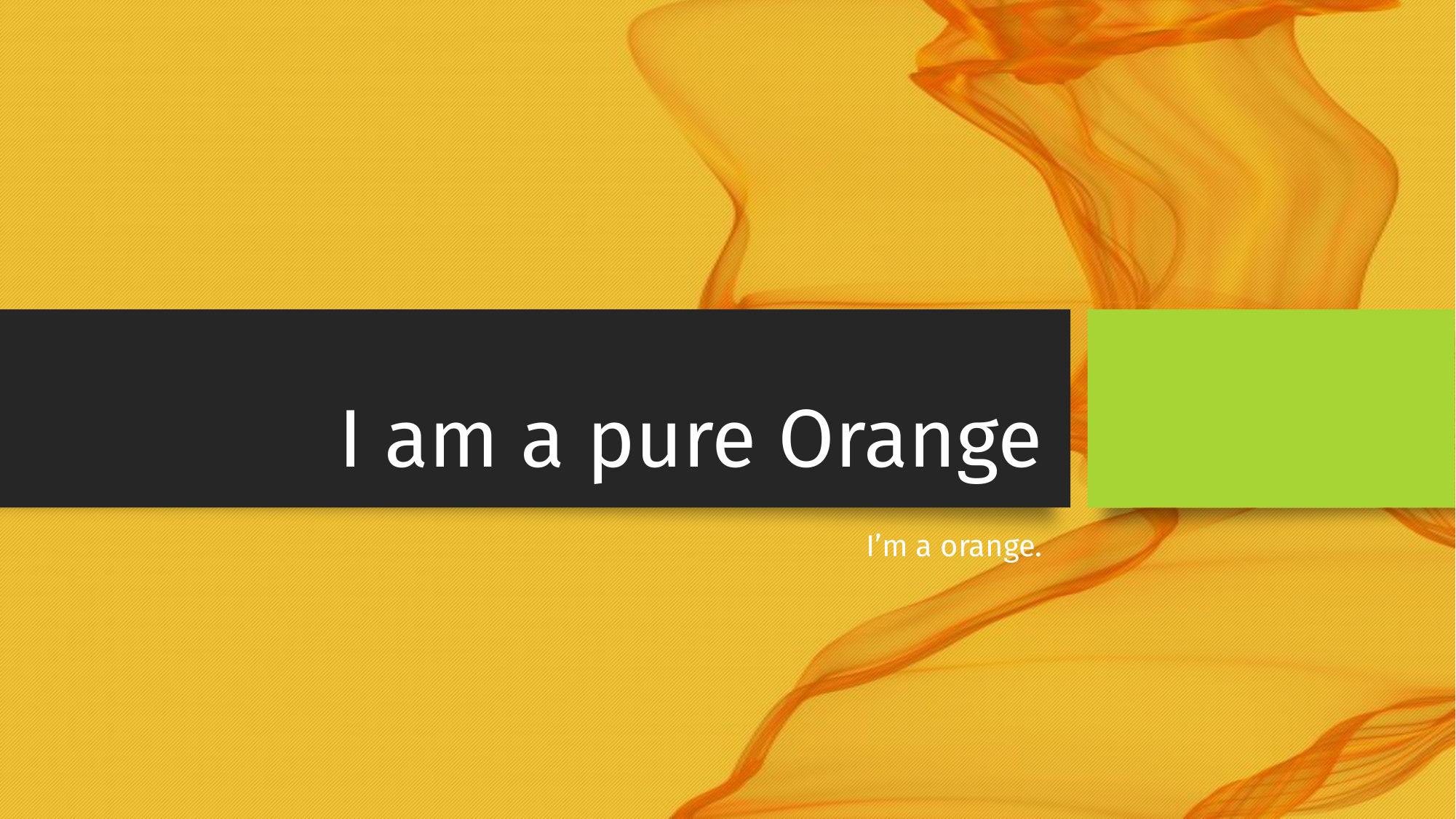

# I am a pure Orange
I’m a orange.